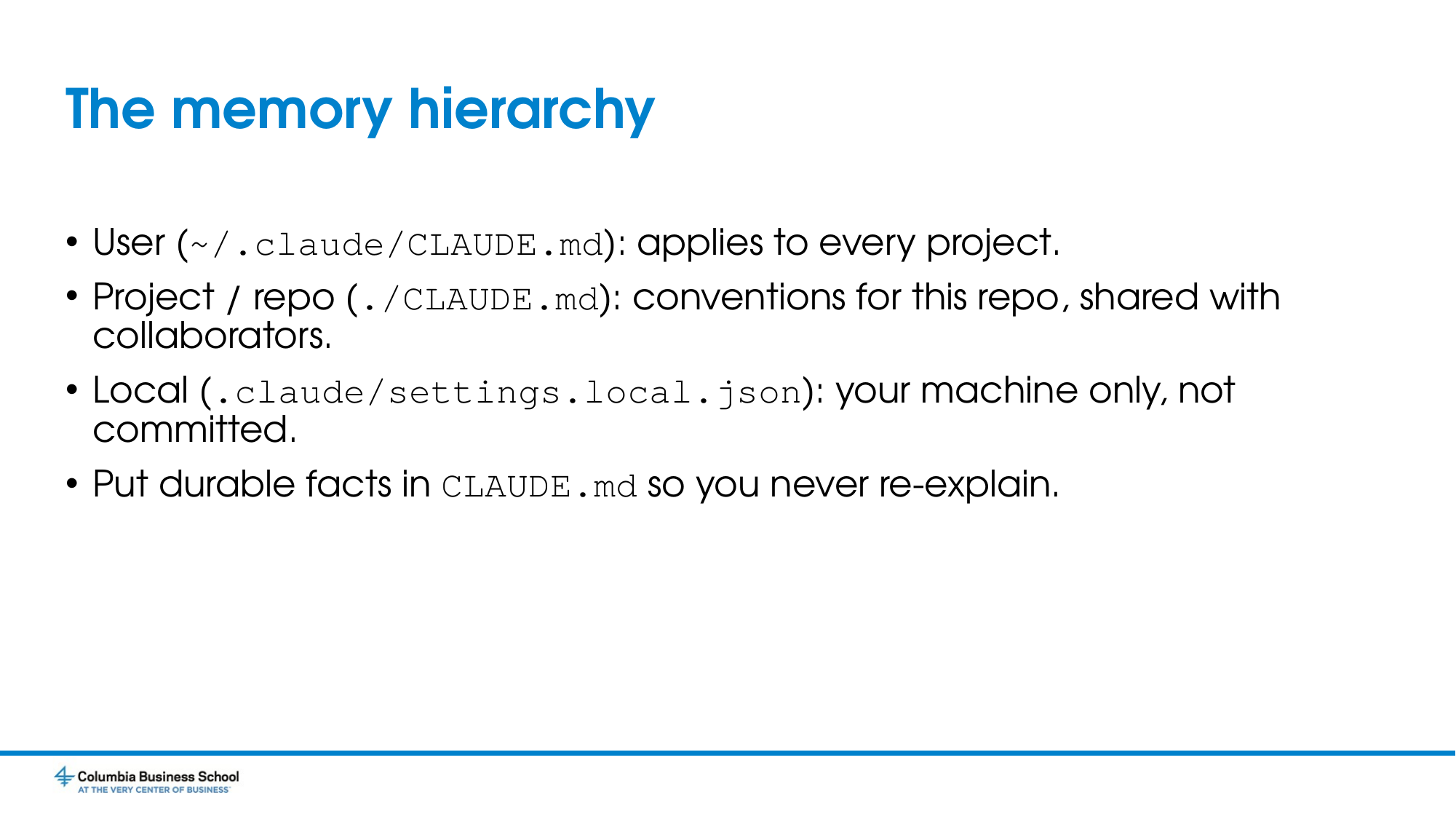

# The memory hierarchy
User (~/.claude/CLAUDE.md): applies to every project.
Project / repo (./CLAUDE.md): conventions for this repo, shared with collaborators.
Local (.claude/settings.local.json): your machine only, not committed.
Put durable facts in CLAUDE.md so you never re-explain.